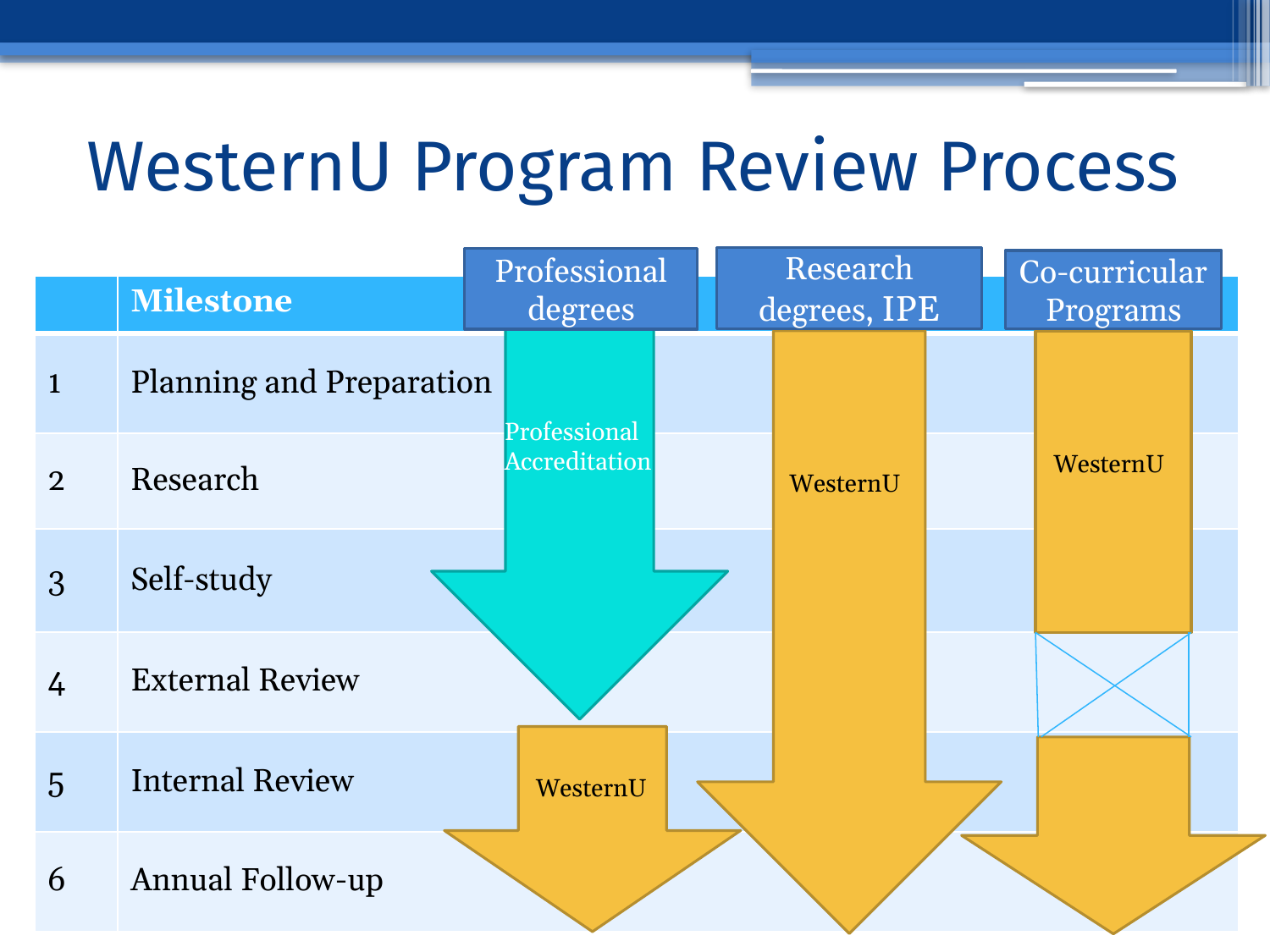

# WesternU Program Review Process
Research degrees, IPE
Professional degrees
Co-curricular Programs
|  | Milestone |
| --- | --- |
| 1 | Planning and Preparation |
| 2 | Research |
| 3 | Self-study |
| 4 | External Review |
| 5 | Internal Review |
| 6 | Annual Follow-up |

Professional Accreditation
WesternU
WesternU

WesternU